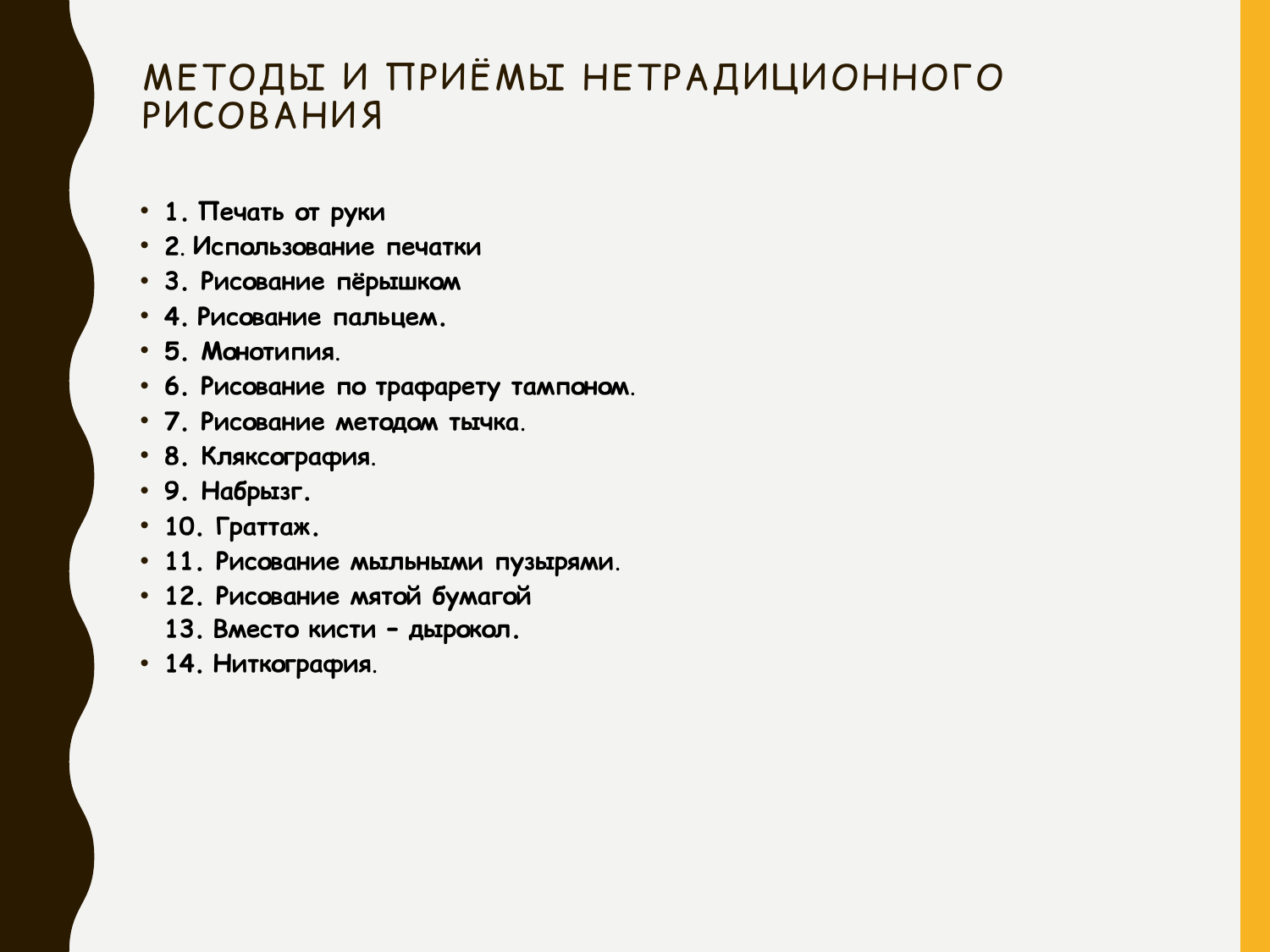

# Методы и приёмы нетрадиционного рисования
1. Печать от руки
2. Использование печатки
3. Рисование пёрышком
4. Рисование пальцем.
5. Монотипия.
6. Рисование по трафарету тампоном.
7. Рисование методом тычка.
8. Кляксография.
9. Набрызг.
10. Граттаж.
11. Рисование мыльными пузырями.
12. Рисование мятой бумагой
13. Вместо кисти – дырокол.
14. Ниткография.